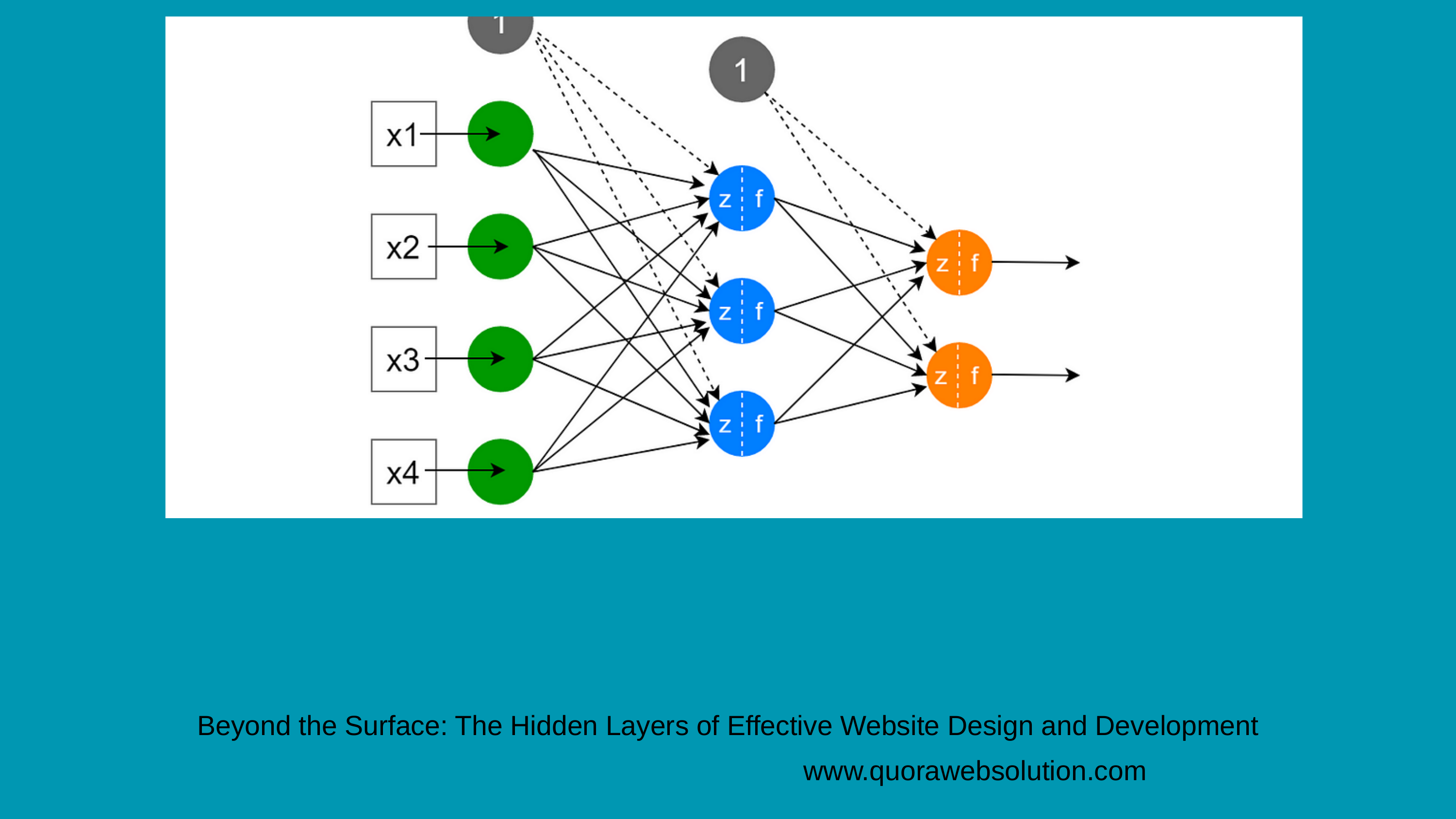

Beyond the Surface: The Hidden Layers of Effective Website Design and Development
www.quorawebsolution.com